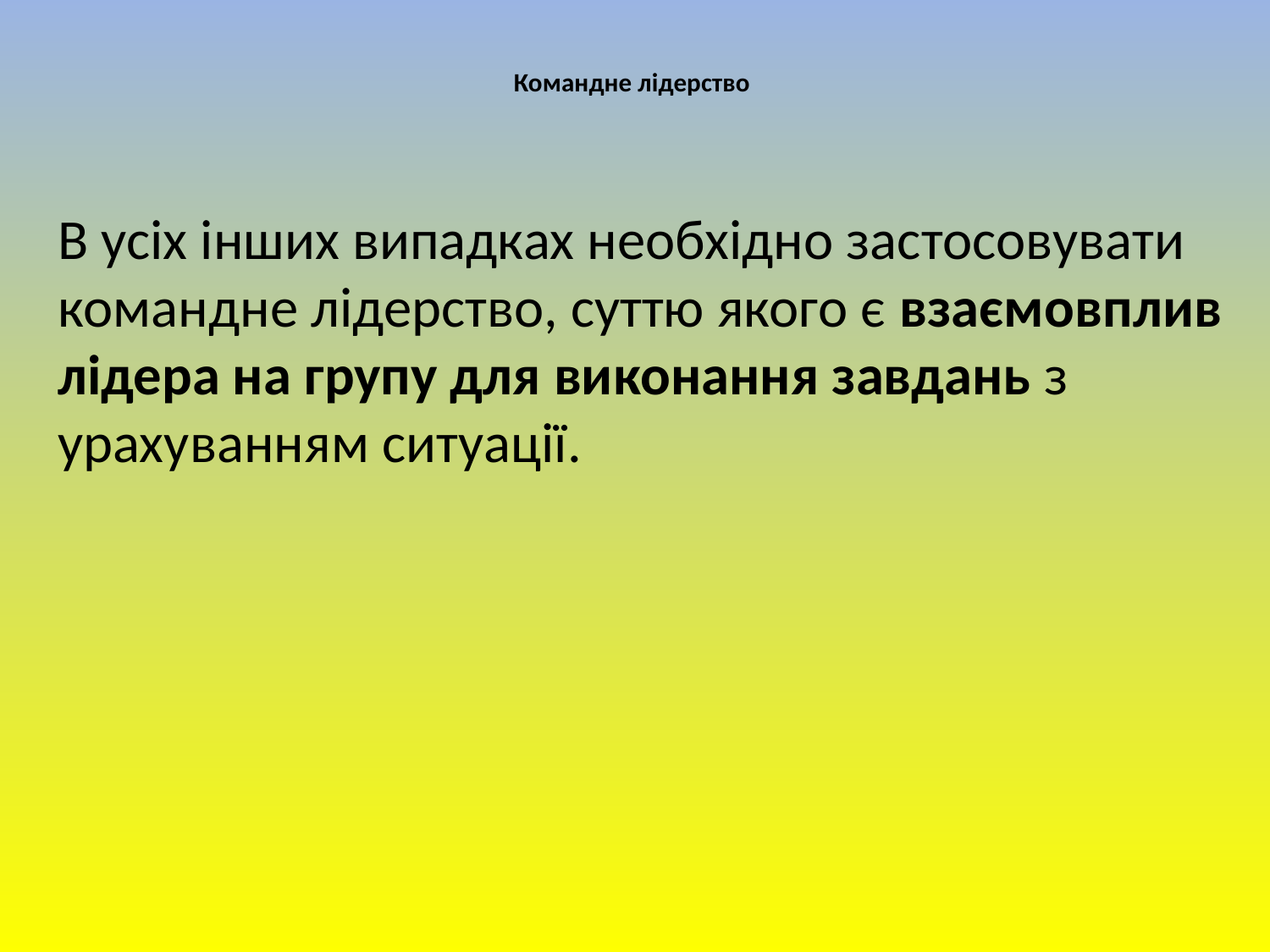

# Командне лідерство
В усіх інших випадках необхідно застосовувати командне лідерство, суттю якого є взаємовплив лідера на групу для виконання завдань з урахуванням ситуації.